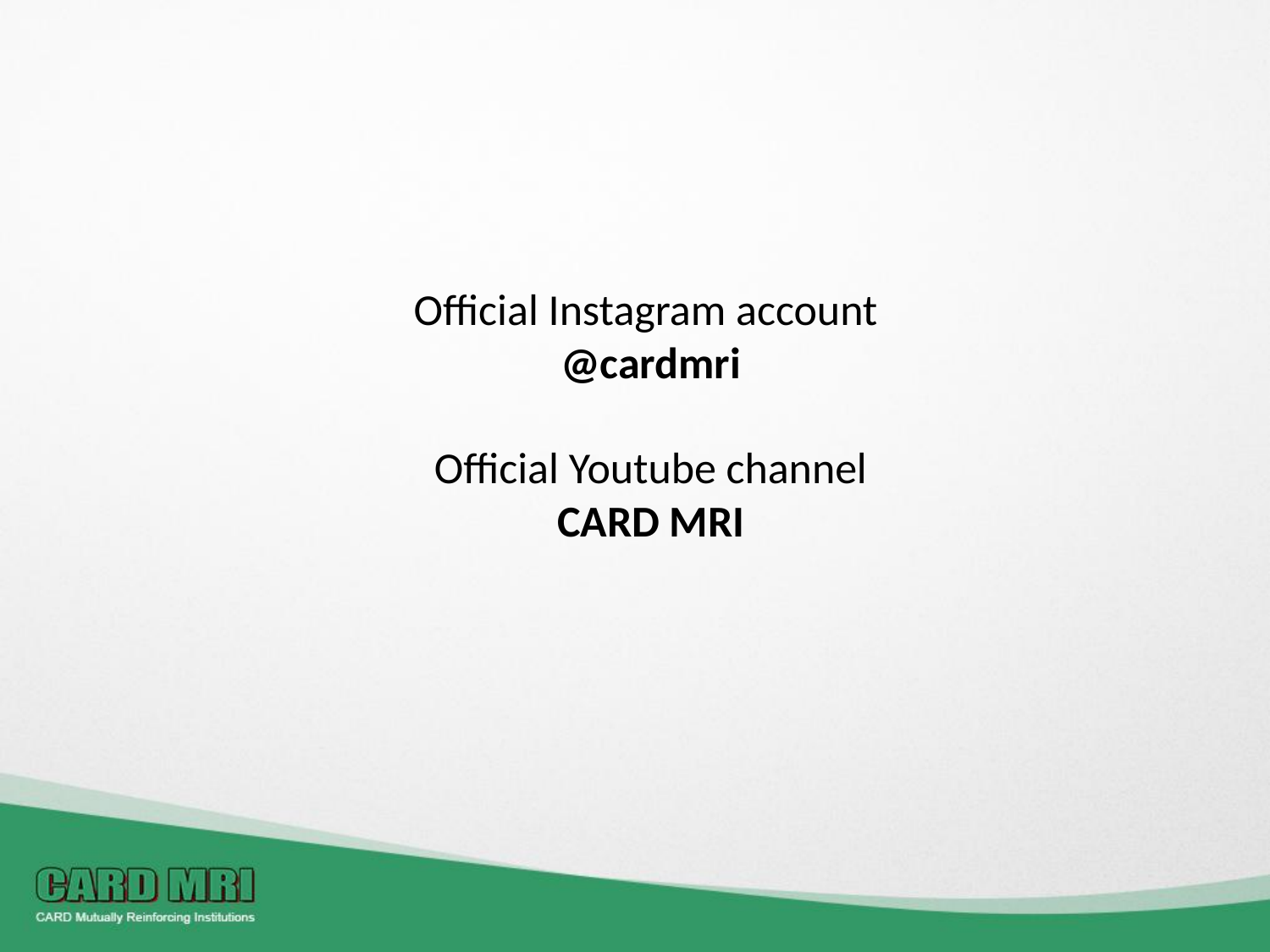

Official Instagram account
@cardmri

Official Youtube channel
CARD MRI